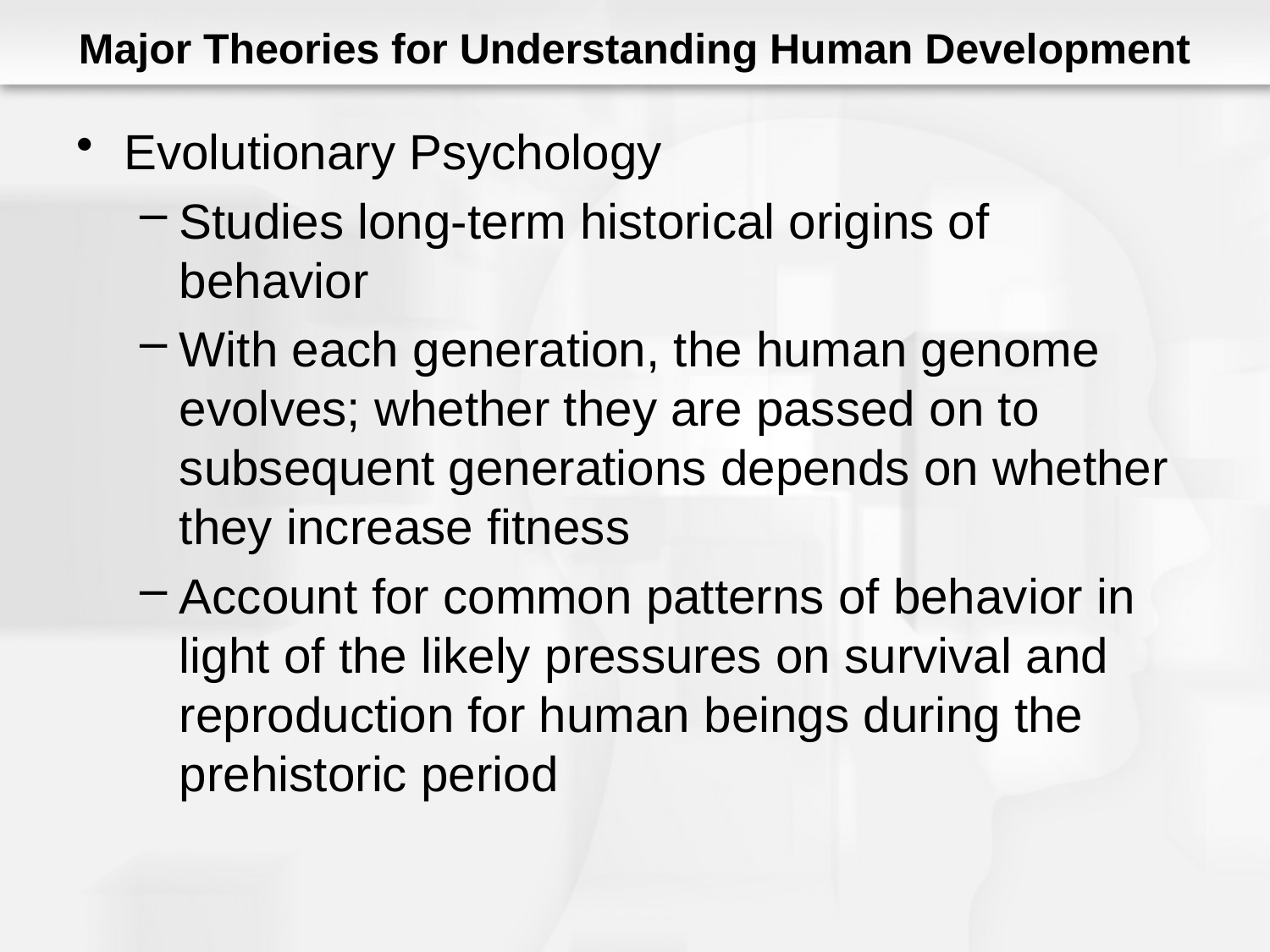

# Major Theories for Understanding Human Development
Evolutionary Psychology
Studies long-term historical origins of behavior
With each generation, the human genome evolves; whether they are passed on to subsequent generations depends on whether they increase fitness
Account for common patterns of behavior in light of the likely pressures on survival and reproduction for human beings during the prehistoric period